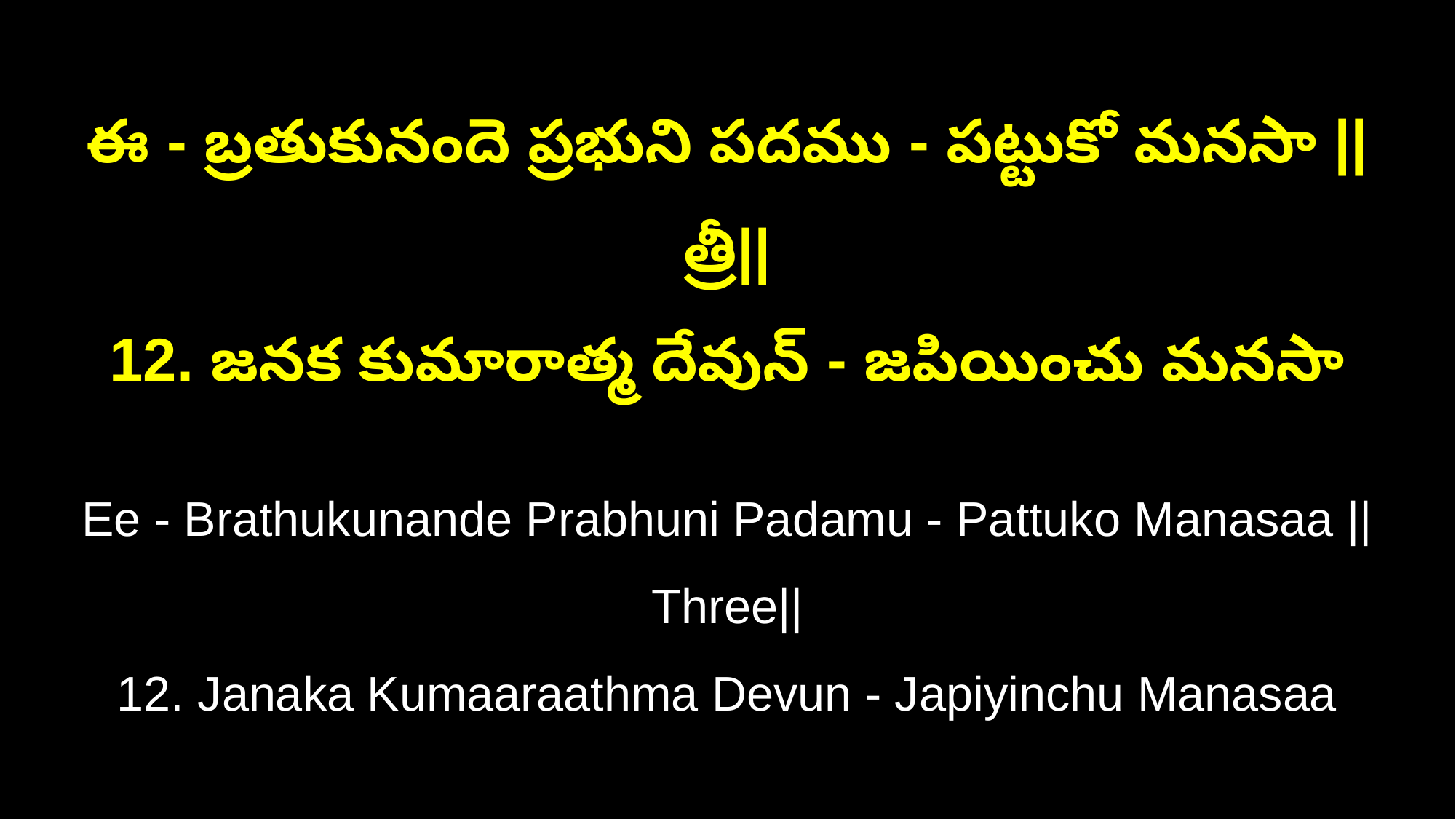

ఈ - బ్రతుకునందె ప్రభుని పదము - పట్టుకో మనసా ||త్రీ||
12. జనక కుమారాత్మ దేవున్‌ - జపియించు మనసా
Ee - Brathukunande Prabhuni Padamu - Pattuko Manasaa ||Three||
12. Janaka Kumaaraathma Devun - Japiyinchu Manasaa